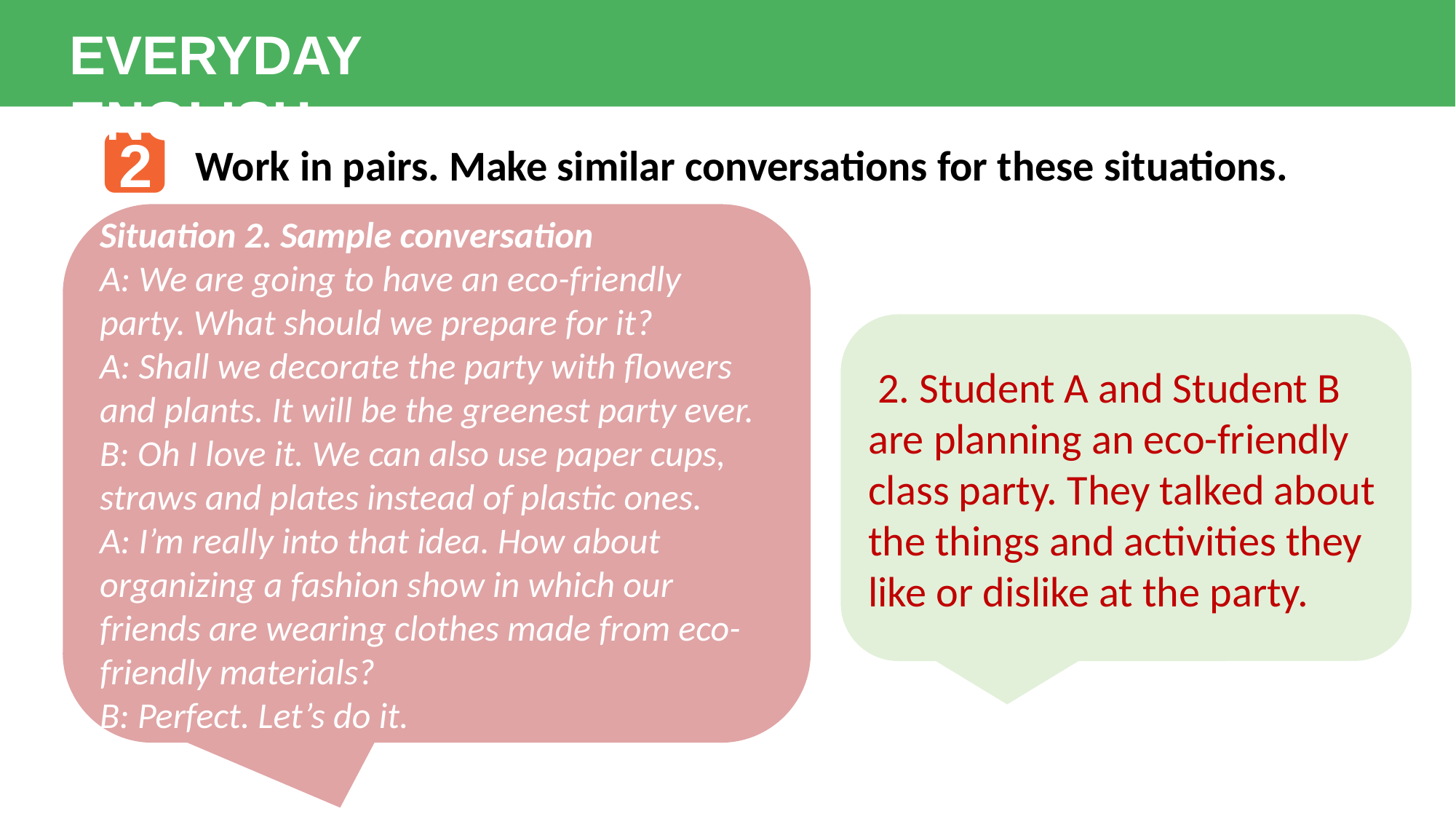

EVERYDAY ENGLISH
2

Work in pairs. Make similar conversations for these situations.
Situation 2. Sample conversation
A: We are going to have an eco-friendly party. What should we prepare for it?
A: Shall we decorate the party with flowers and plants. It will be the greenest party ever.
B: Oh I love it. We can also use paper cups, straws and plates instead of plastic ones.
A: I’m really into that idea. How about organizing a fashion show in which our friends are wearing clothes made from eco-friendly materials?
B: Perfect. Let’s do it.
 2. Student A and Student B are planning an eco-friendly class party. They talked about the things and activities they like or dislike at the party.